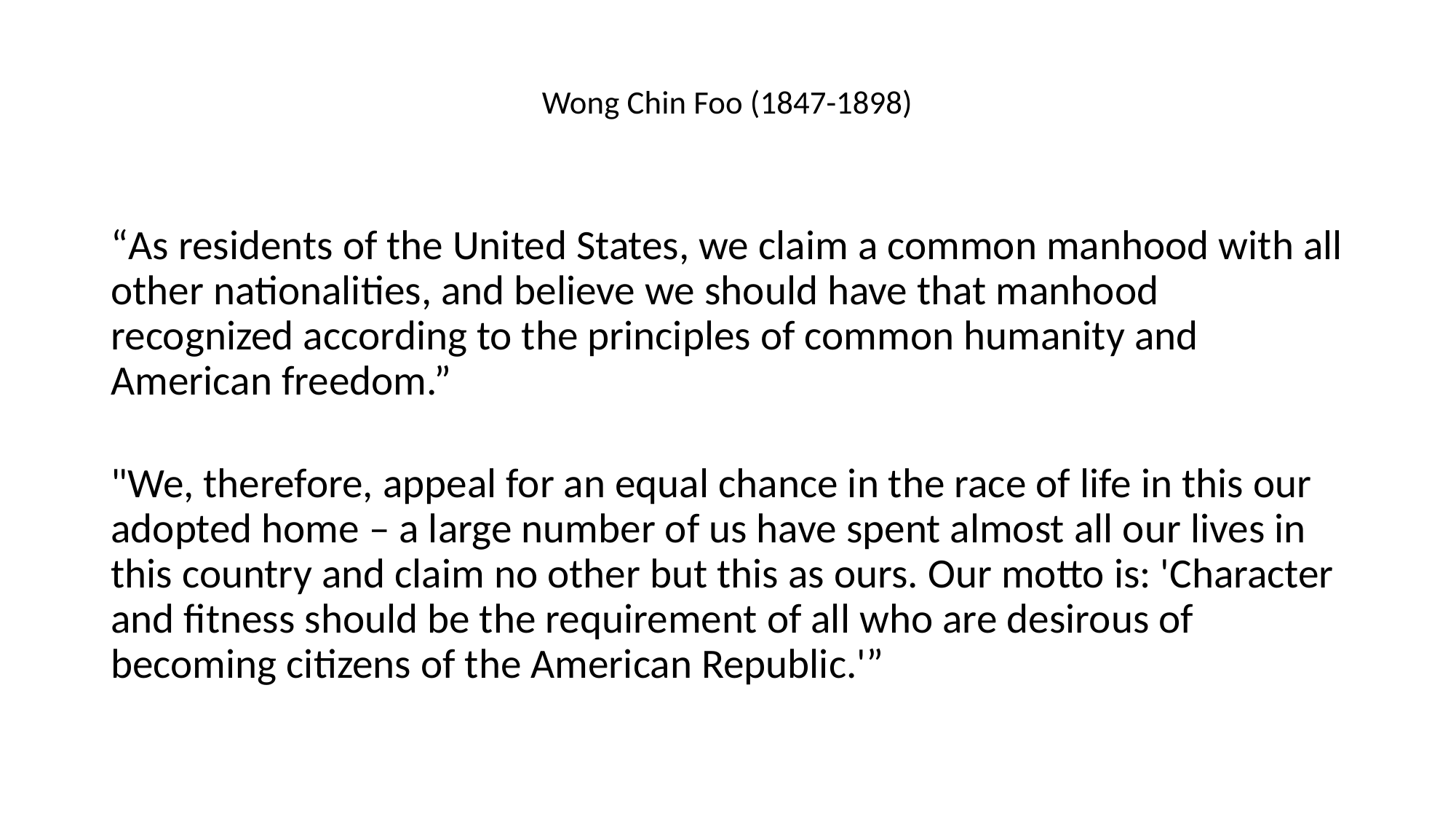

# Wong Chin Foo (1847-1898)
“As residents of the United States, we claim a common manhood with all other nationalities, and believe we should have that manhood recognized according to the principles of common humanity and American freedom.”
"We, therefore, appeal for an equal chance in the race of life in this our adopted home – a large number of us have spent almost all our lives in this country and claim no other but this as ours. Our motto is: 'Character and fitness should be the requirement of all who are desirous of becoming citizens of the American Republic.'”